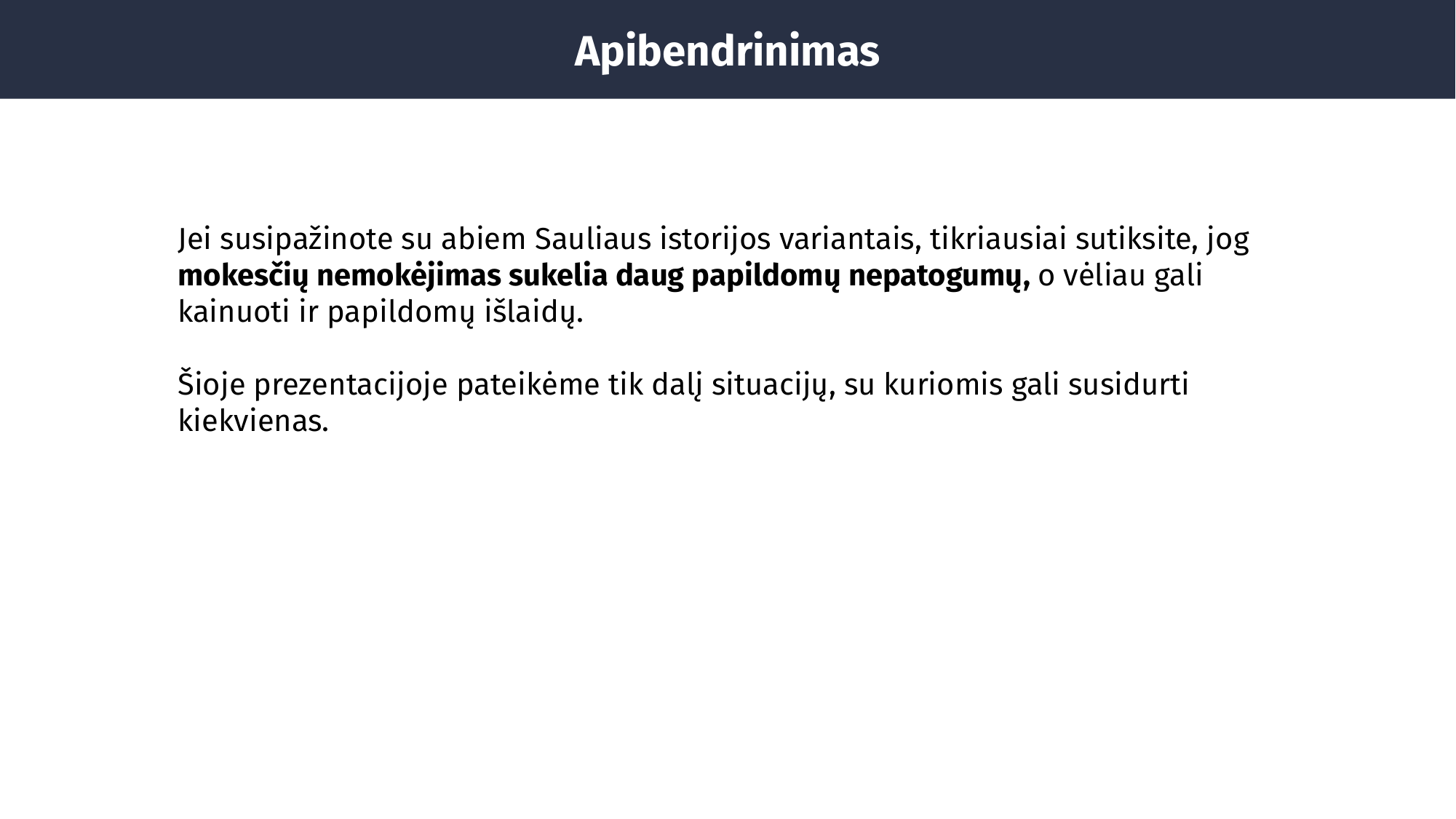

Apibendrinimas
Jei susipažinote su abiem Sauliaus istorijos variantais, tikriausiai sutiksite, jog mokesčių nemokėjimas sukelia daug papildomų nepatogumų, o vėliau gali kainuoti ir papildomų išlaidų.

Šioje prezentacijoje pateikėme tik dalį situacijų, su kuriomis gali susidurti kiekvienas.